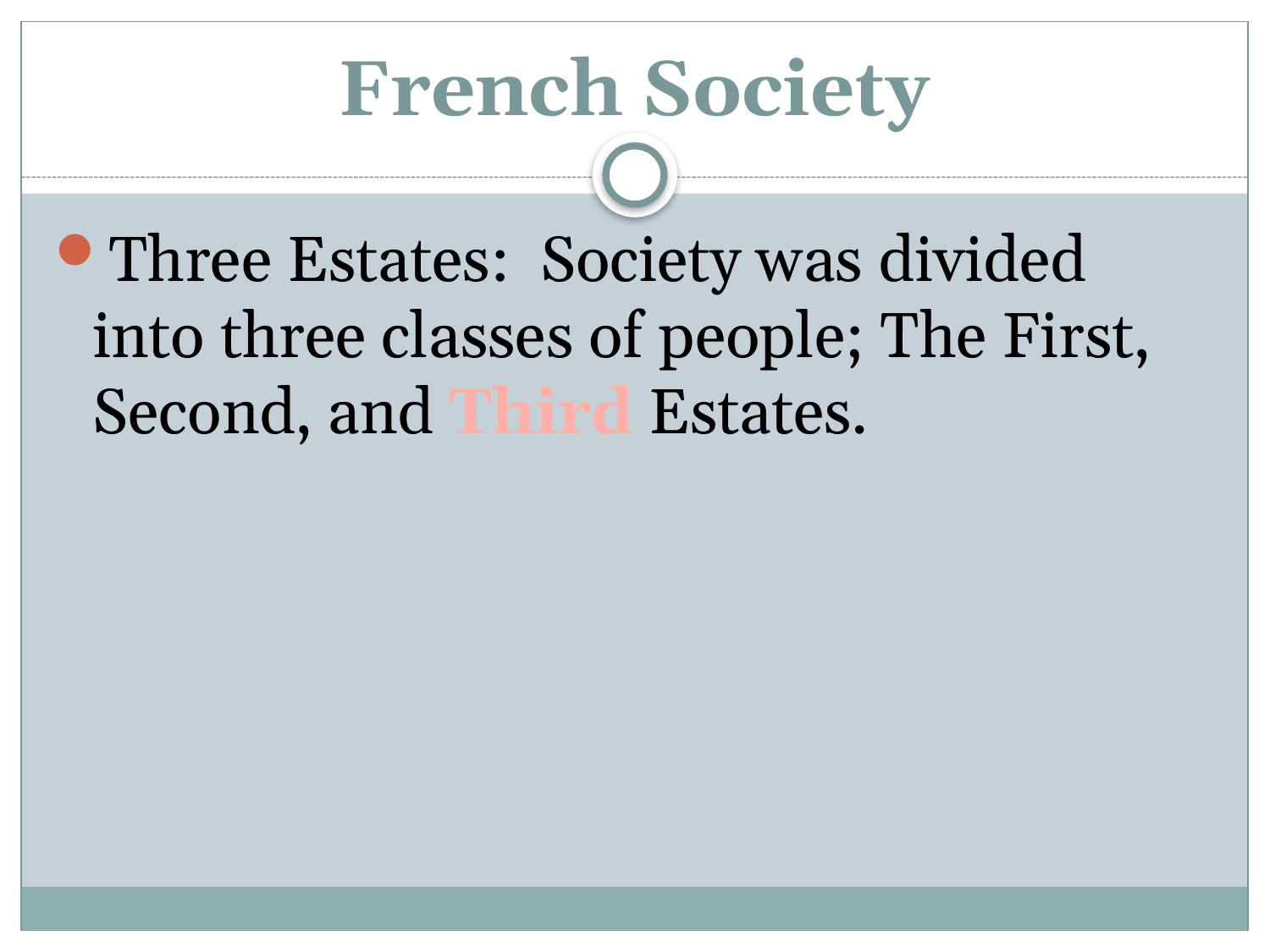

# French Society
Three Estates:  Society was divided into three classes of people; The First, Second, and Third Estates.